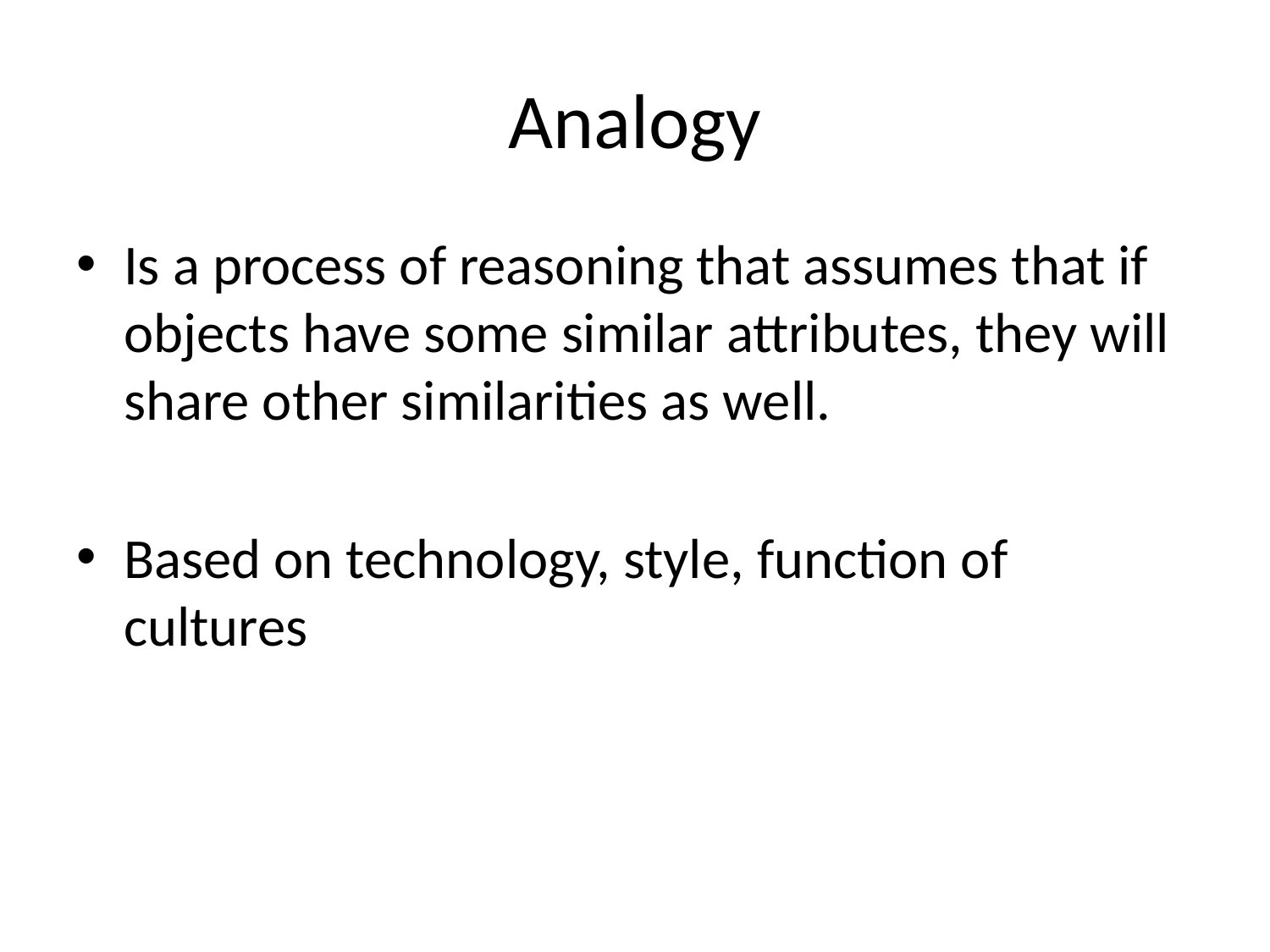

# Analogy
Is a process of reasoning that assumes that if objects have some similar attributes, they will share other similarities as well.

Based on technology, style, function of cultures